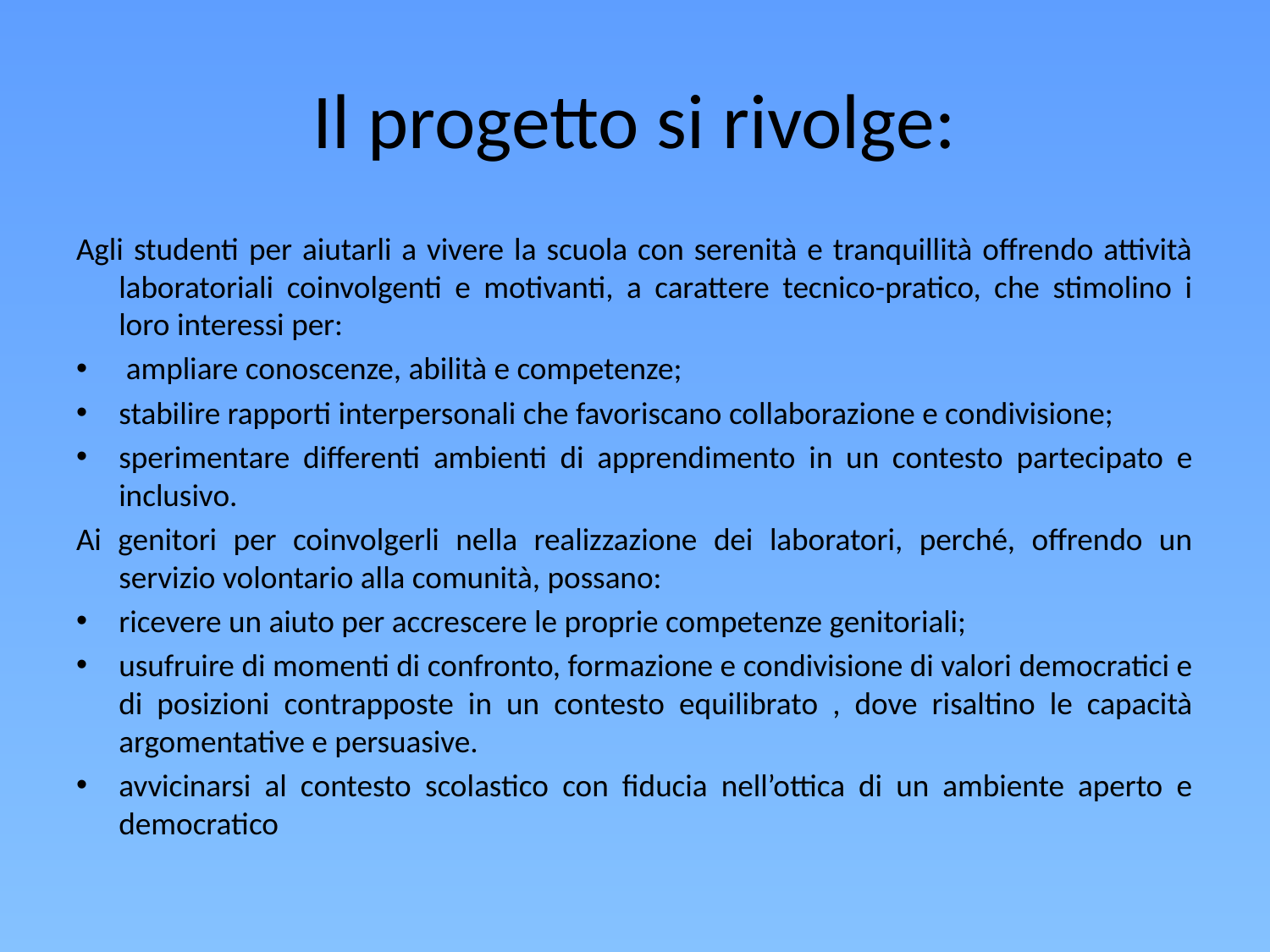

# Il progetto si rivolge:
Agli studenti per aiutarli a vivere la scuola con serenità e tranquillità offrendo attività laboratoriali coinvolgenti e motivanti, a carattere tecnico-pratico, che stimolino i loro interessi per:
 ampliare conoscenze, abilità e competenze;
stabilire rapporti interpersonali che favoriscano collaborazione e condivisione;
sperimentare differenti ambienti di apprendimento in un contesto partecipato e inclusivo.
Ai genitori per coinvolgerli nella realizzazione dei laboratori, perché, offrendo un servizio volontario alla comunità, possano:
ricevere un aiuto per accrescere le proprie competenze genitoriali;
usufruire di momenti di confronto, formazione e condivisione di valori democratici e di posizioni contrapposte in un contesto equilibrato , dove risaltino le capacità argomentative e persuasive.
avvicinarsi al contesto scolastico con fiducia nell’ottica di un ambiente aperto e democratico